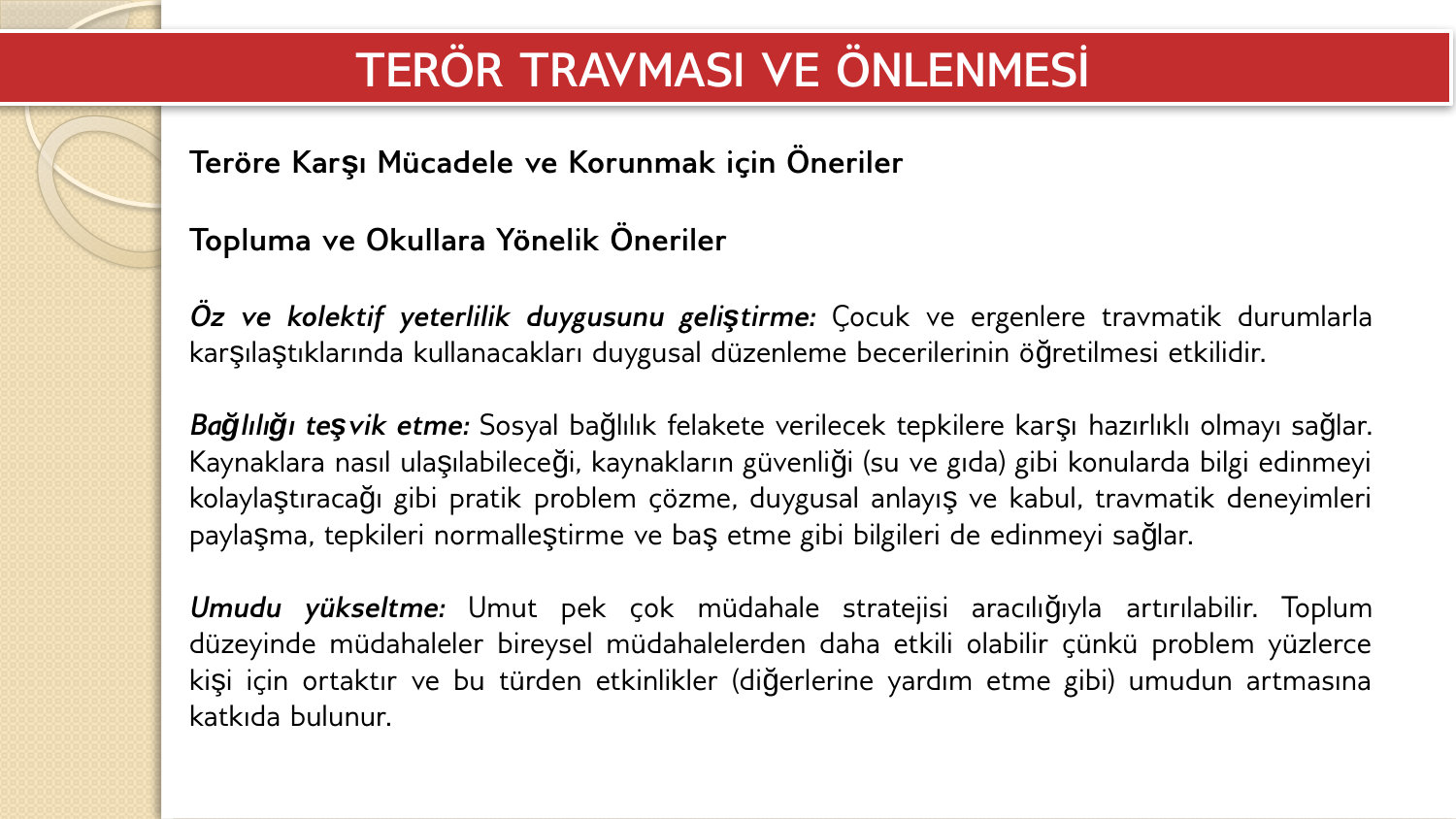

TERÖR TRAVMASI VE ÖNLENMESİ
Teröre Karşı Mücadele ve Korunmak için Öneriler

Topluma ve Okullara Yönelik Öneriler

Öz ve kolektif yeterlilik duygusunu geliştirme: Çocuk ve ergenlere travmatik durumlarla karşılaştıklarında kullanacakları duygusal düzenleme becerilerinin öğretilmesi etkilidir.

Bağlılığı teşvik etme: Sosyal bağlılık felakete verilecek tepkilere karşı hazırlıklı olmayı sağlar. Kaynaklara nasıl ulaşılabileceği, kaynakların güvenliği (su ve gıda) gibi konularda bilgi edinmeyi kolaylaştıracağı gibi pratik problem çözme, duygusal anlayış ve kabul, travmatik deneyimleri paylaşma, tepkileri normalleştirme ve baş etme gibi bilgileri de edinmeyi sağlar.

Umudu yükseltme: Umut pek çok müdahale stratejisi aracılığıyla artırılabilir. Toplum düzeyinde müdahaleler bireysel müdahalelerden daha etkili olabilir çünkü problem yüzlerce kişi için ortaktır ve bu türden etkinlikler (diğerlerine yardım etme gibi) umudun artmasına katkıda bulunur.